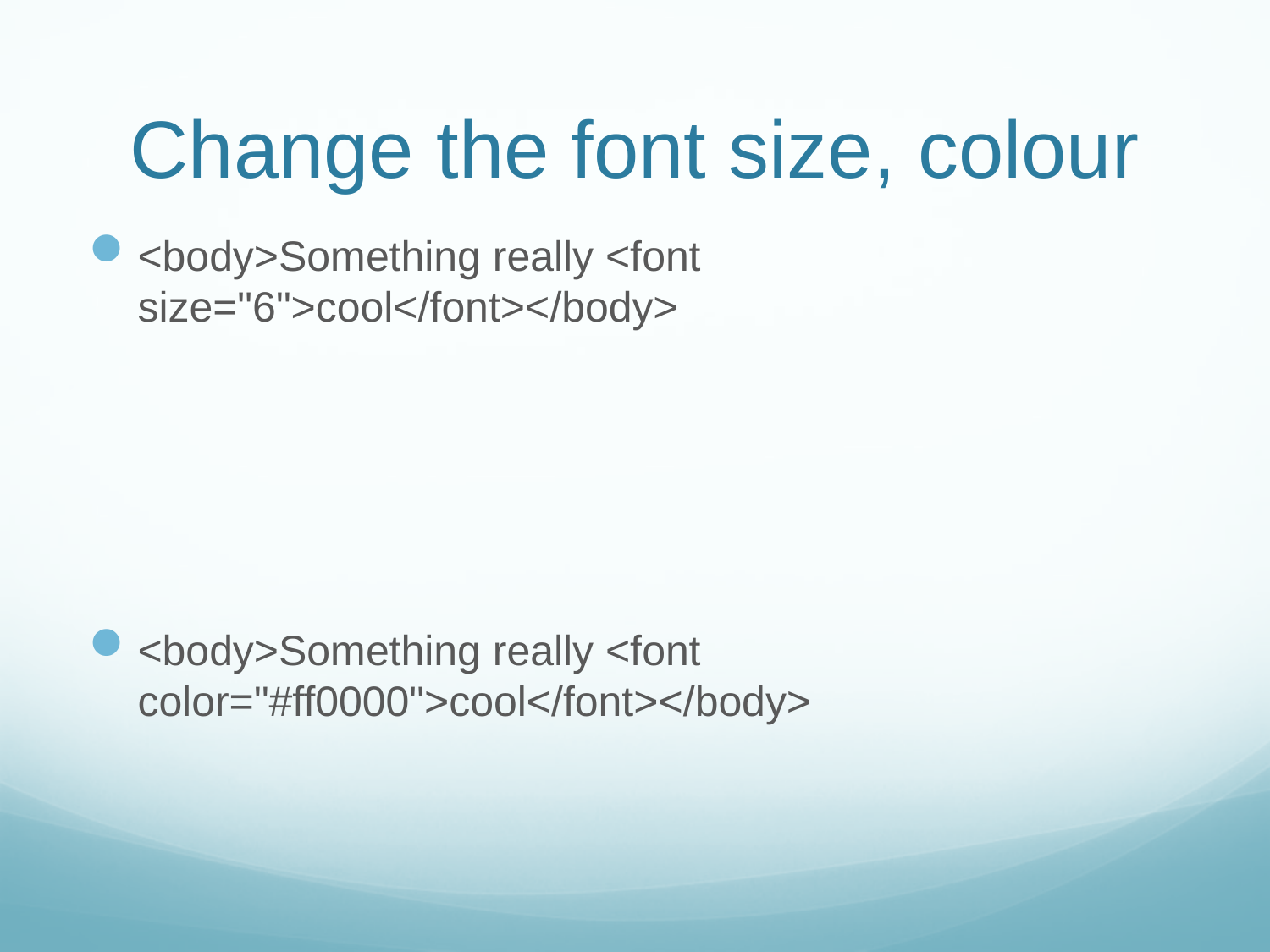

# Change the font size, colour
<body>Something really <font size="6">cool</font></body>

<body>Something really <font color="#ff0000">cool</font></body>